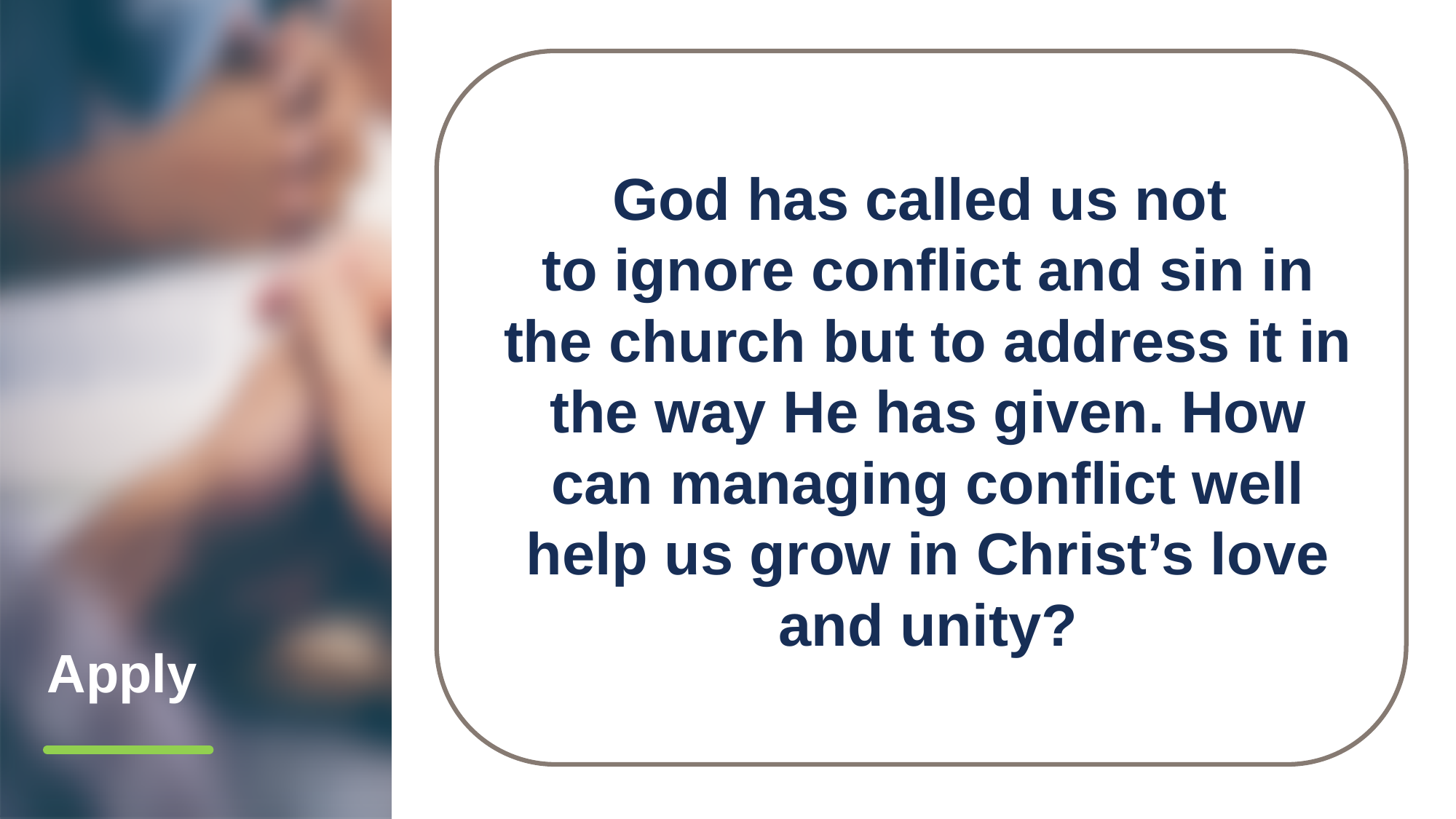

God has called us not
to ignore conflict and sin in the church but to address it in the way He has given. How can managing conflict well help us grow in Christ’s love and unity?
# Apply